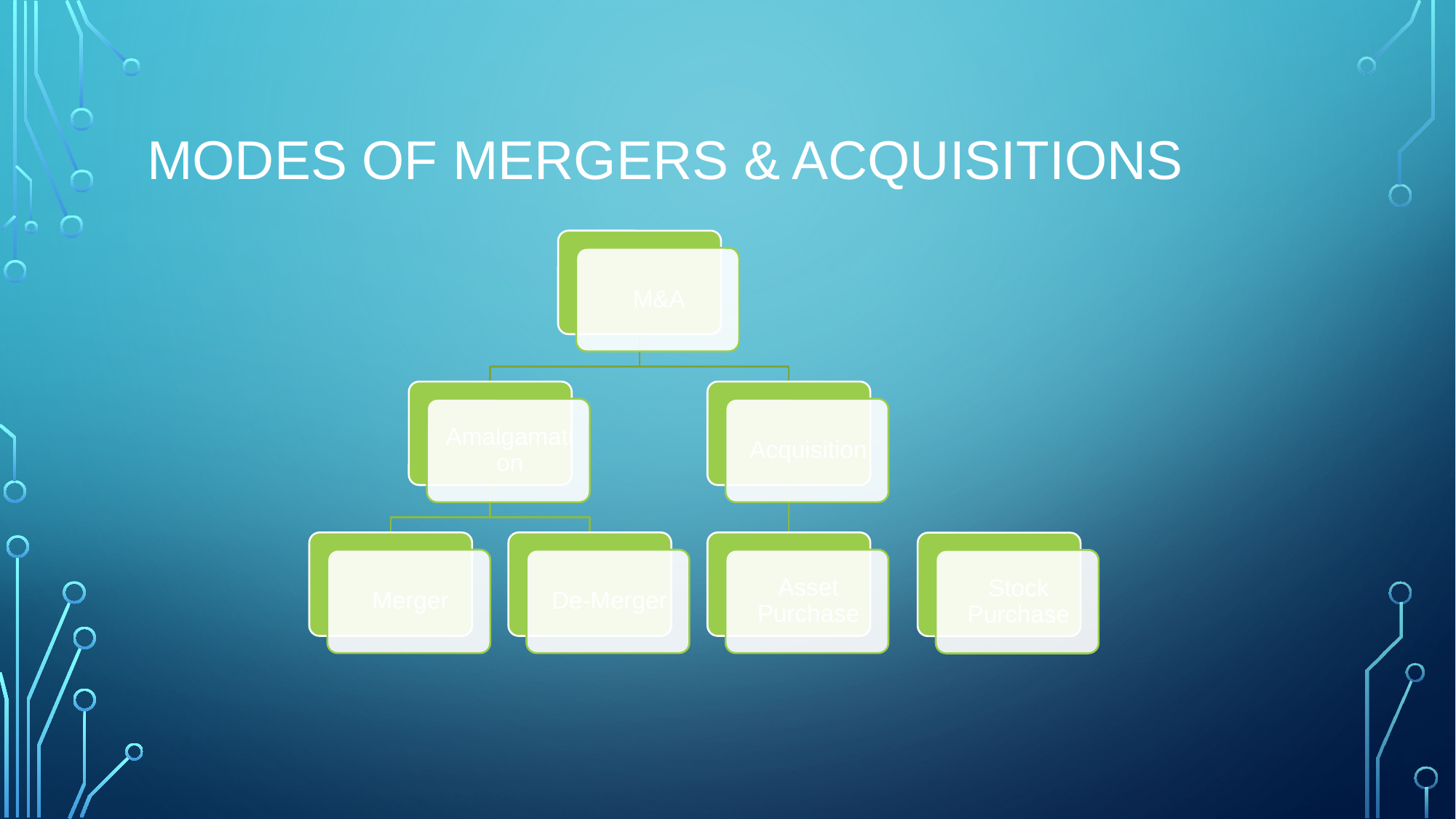

# Modes of Mergers & Acquisitions
M&A
Amalgamation
Merger
De-Merger
Acquisition
Asset Purchase
Stock Purchase